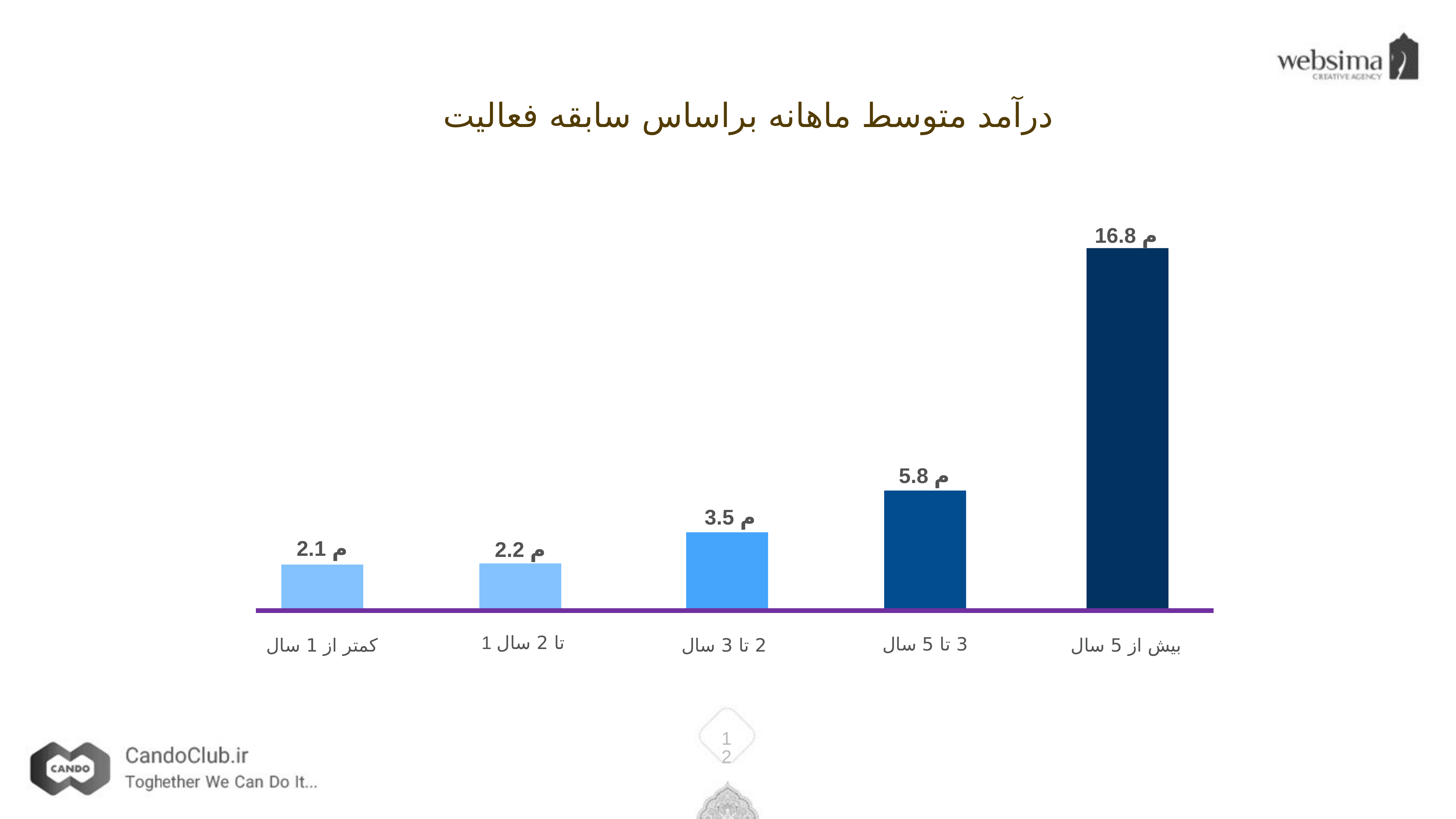

درآمد متوسط ماهانه براساس سابقه فعالیت
16.8 م

بیش از 5 سال
5.8 م

3 تا 5 سال
 3.5 م

2 تا 3 سال
2.1 م

کمتر از 1 سال
2.2 م

1 تا 2 سال
12